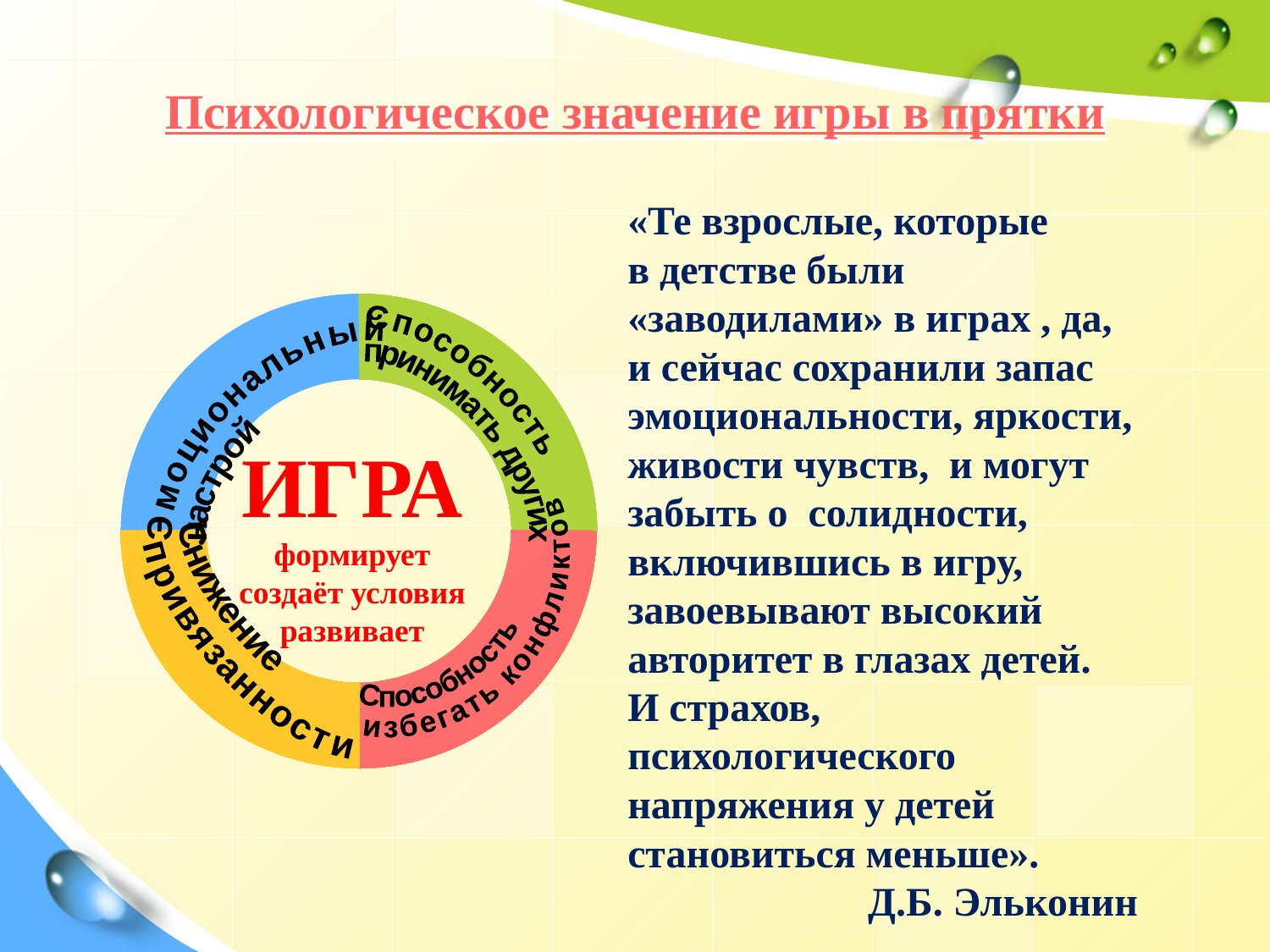

# Психологическое значение игры в прятки
«Те взрослые, которые
в детстве были «заводилами» в играх , да,
и сейчас сохранили запас эмоциональности, яркости, живости чувств,  и могут забыть о  солидности, включившись в игру, завоевывают высокий авторитет в глазах детей.
И страхов, психологического напряжения у детей становиться меньше».
Д.Б. Эльконин

Способность
принимать других
Эмоциональный
настрой
ИГРА
формирует
создаёт условия
развивает
Способность
 избегать конфликтов
Снижение
 привязанности